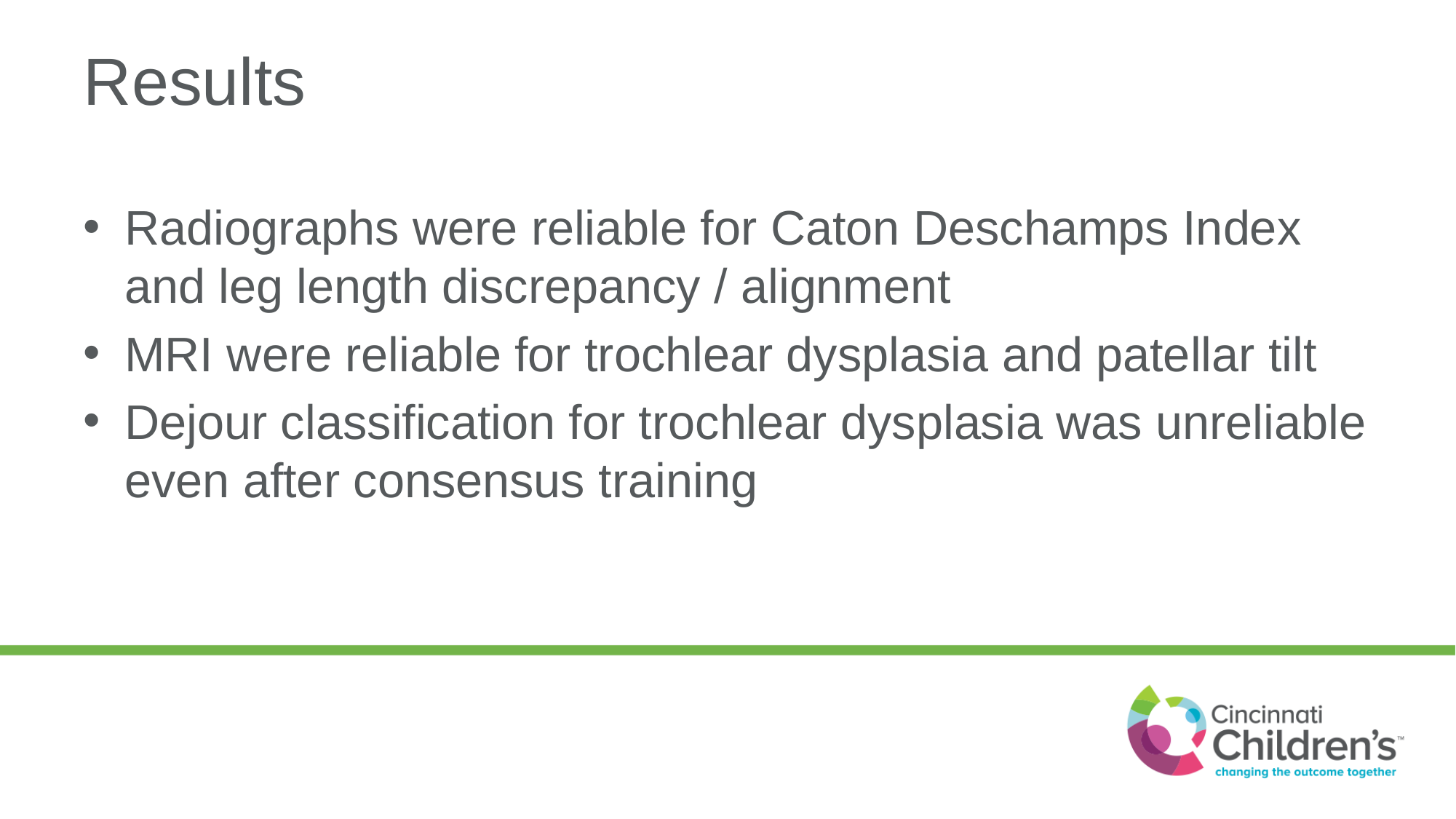

# Results
Radiographs were reliable for Caton Deschamps Index and leg length discrepancy / alignment
MRI were reliable for trochlear dysplasia and patellar tilt
Dejour classification for trochlear dysplasia was unreliable even after consensus training